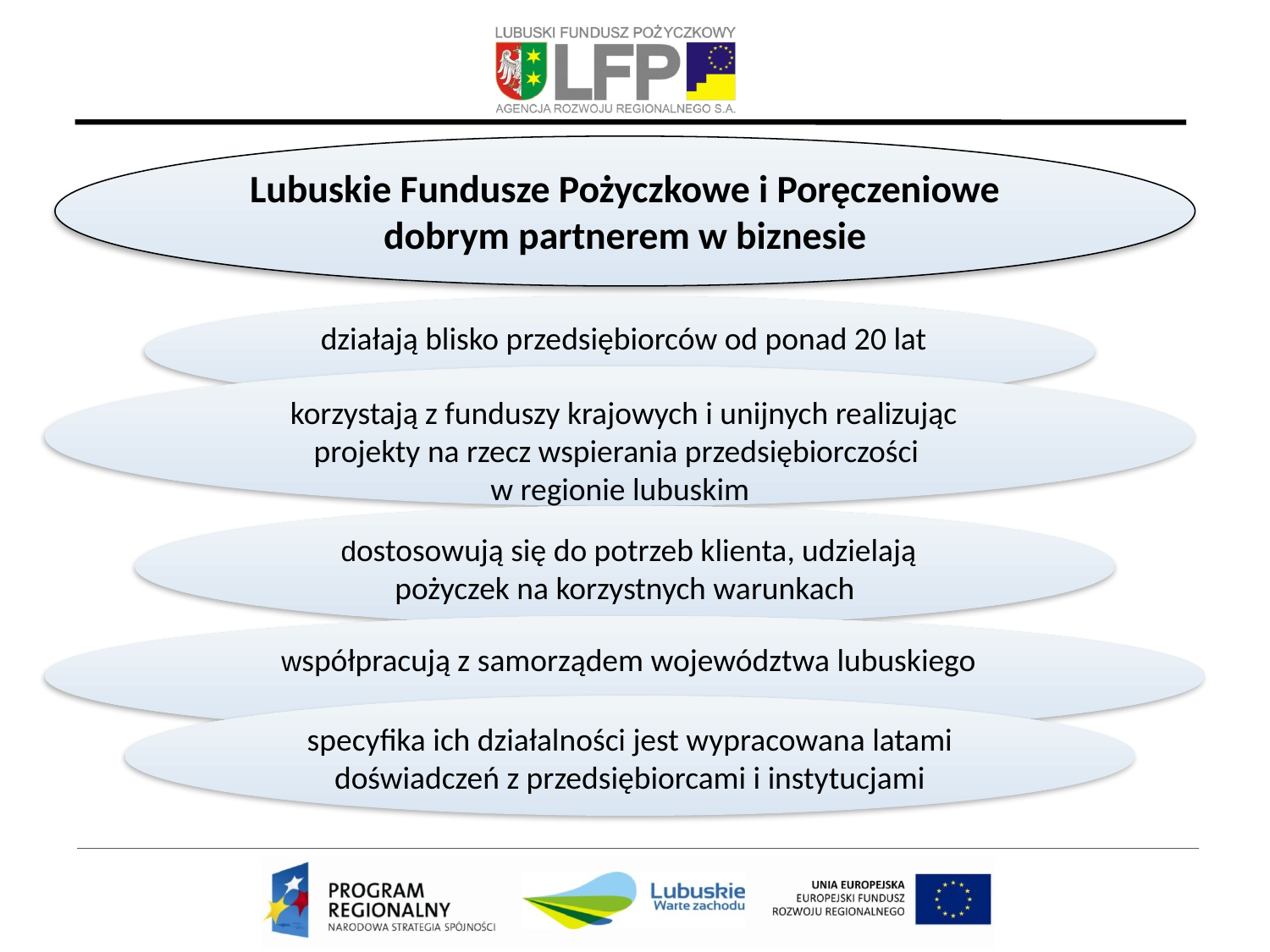

Lubuskie Fundusze Pożyczkowe i Poręczeniowe dobrym partnerem w biznesie
 działają blisko przedsiębiorców od ponad 20 lat
 korzystają z funduszy krajowych i unijnych realizując projekty na rzecz wspierania przedsiębiorczości
w regionie lubuskim
 dostosowują się do potrzeb klienta, udzielają pożyczek na korzystnych warunkach
 współpracują z samorządem województwa lubuskiego
specyfika ich działalności jest wypracowana latami doświadczeń z przedsiębiorcami i instytucjami